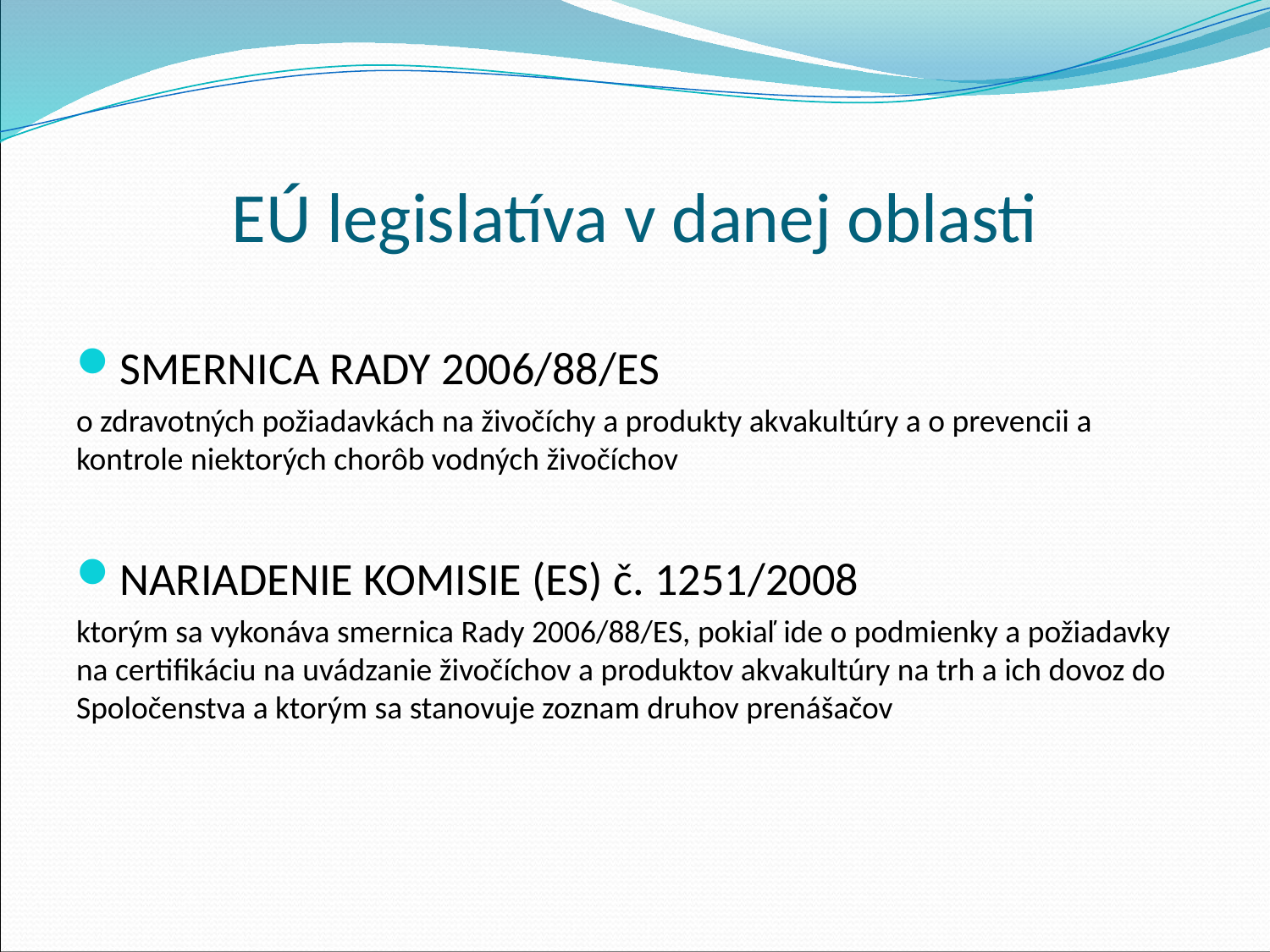

# EÚ legislatíva v danej oblasti

SMERNICA RADY 2006/88/ES
o zdravotných požiadavkách na živočíchy a produkty akvakultúry a o prevencii a kontrole niektorých chorôb vodných živočíchov

NARIADENIE KOMISIE (ES) č. 1251/2008
ktorým sa vykonáva smernica Rady 2006/88/ES, pokiaľ ide o podmienky a požiadavky na certifikáciu na uvádzanie živočíchov a produktov akvakultúry na trh a ich dovoz do Spoločenstva a ktorým sa stanovuje zoznam druhov prenášačov